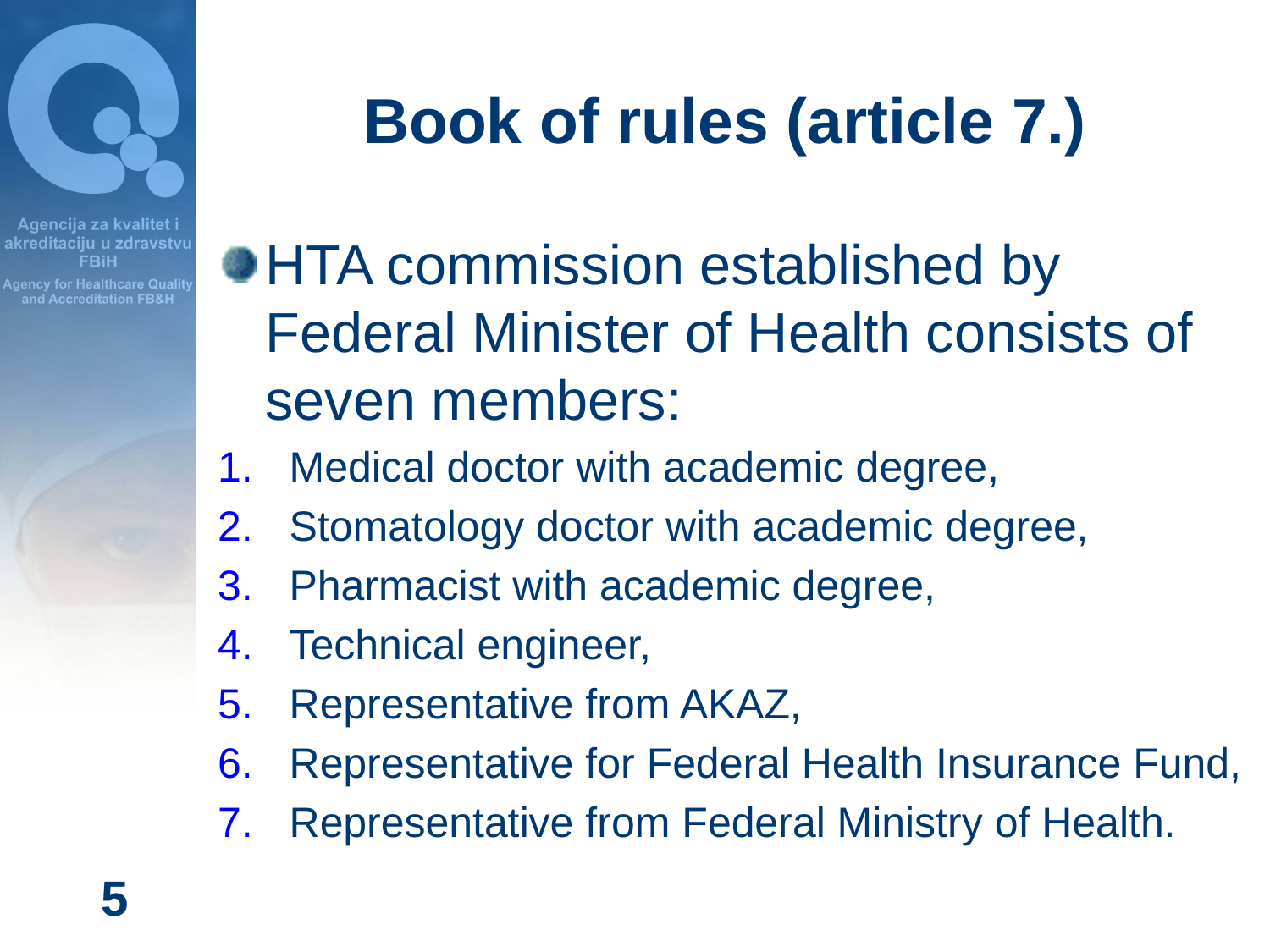

# Book of rules (article 7.)
HTA commission established by Federal Minister of Health consists of seven members:
Medical doctor with academic degree,
Stomatology doctor with academic degree,
Pharmacist with academic degree,
Technical engineer,
Representative from AKAZ,
Representative for Federal Health Insurance Fund,
Representative from Federal Ministry of Health.

5